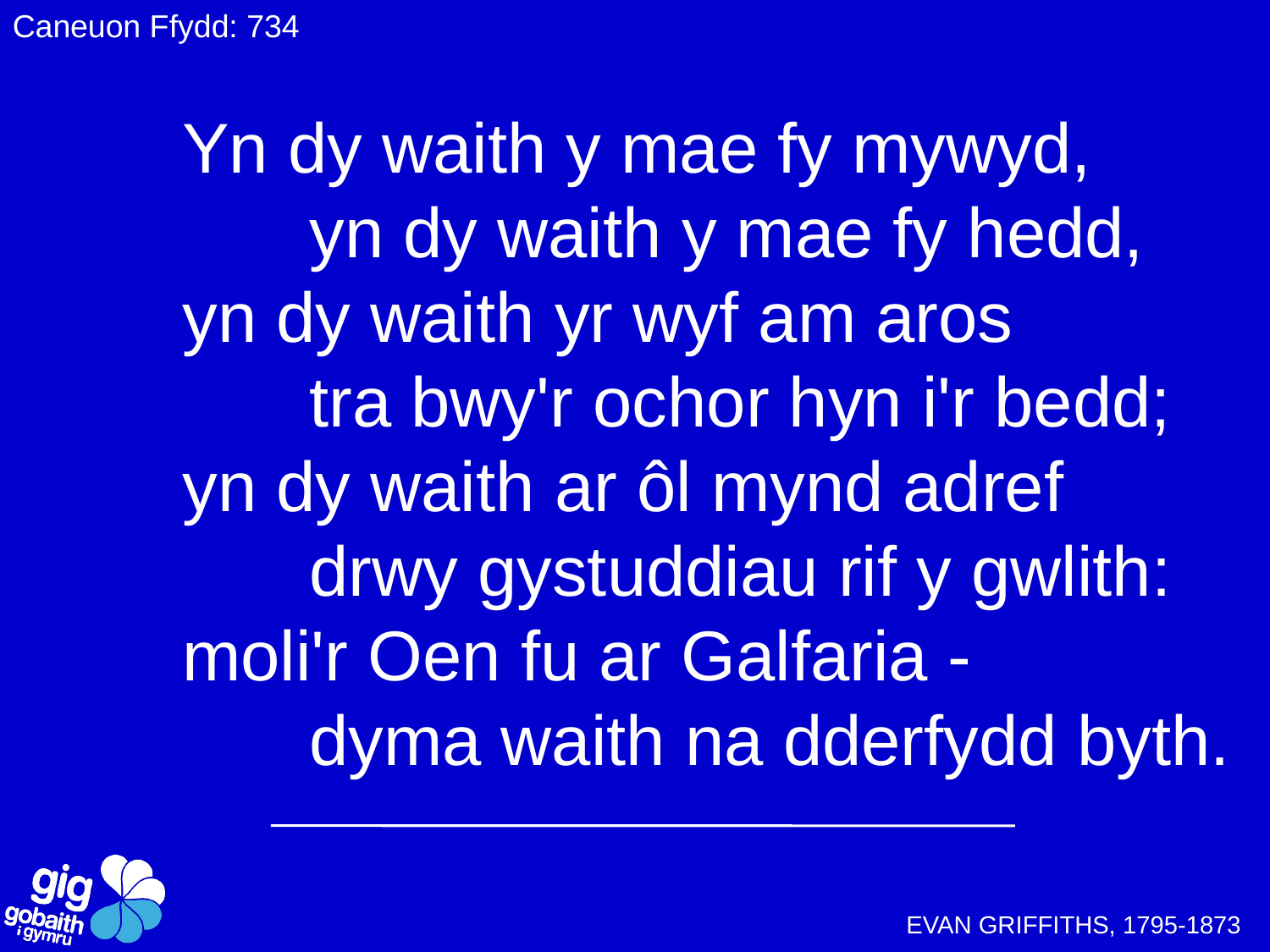

Caneuon Ffydd: 734

Yn dy waith y mae fy mywyd,
	yn dy waith y mae fy hedd,
yn dy waith yr wyf am aros
	tra bwy'r ochor hyn i'r bedd;
yn dy waith ar ôl mynd adref
	drwy gystuddiau rif y gwlith:
moli'r Oen fu ar Galfaria -
	dyma waith na dderfydd byth.
EVAN GRIFFITHS, 1795-1873